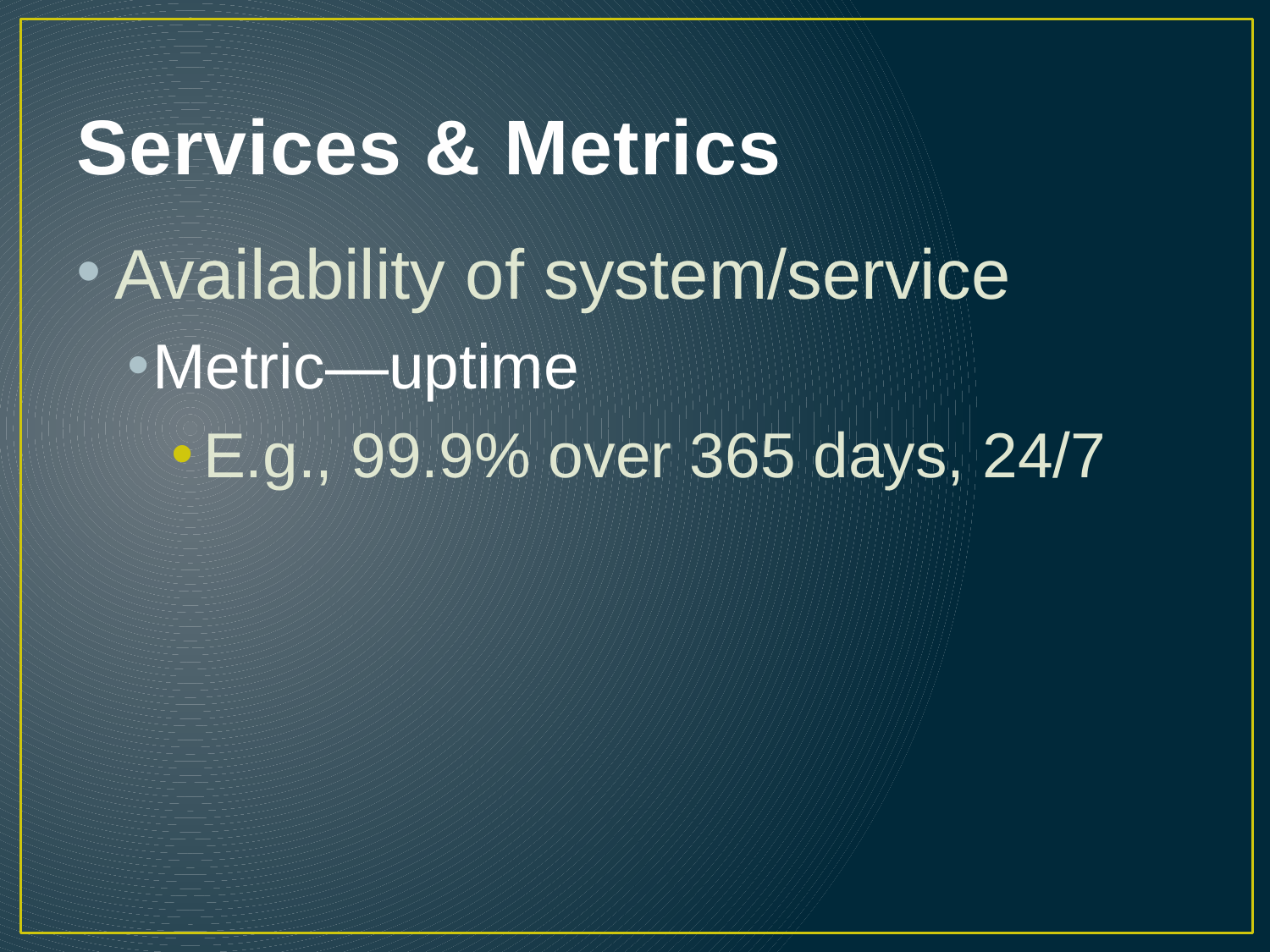

# Services & Metrics
Availability of system/service
Metric—uptime
E.g., 99.9% over 365 days, 24/7